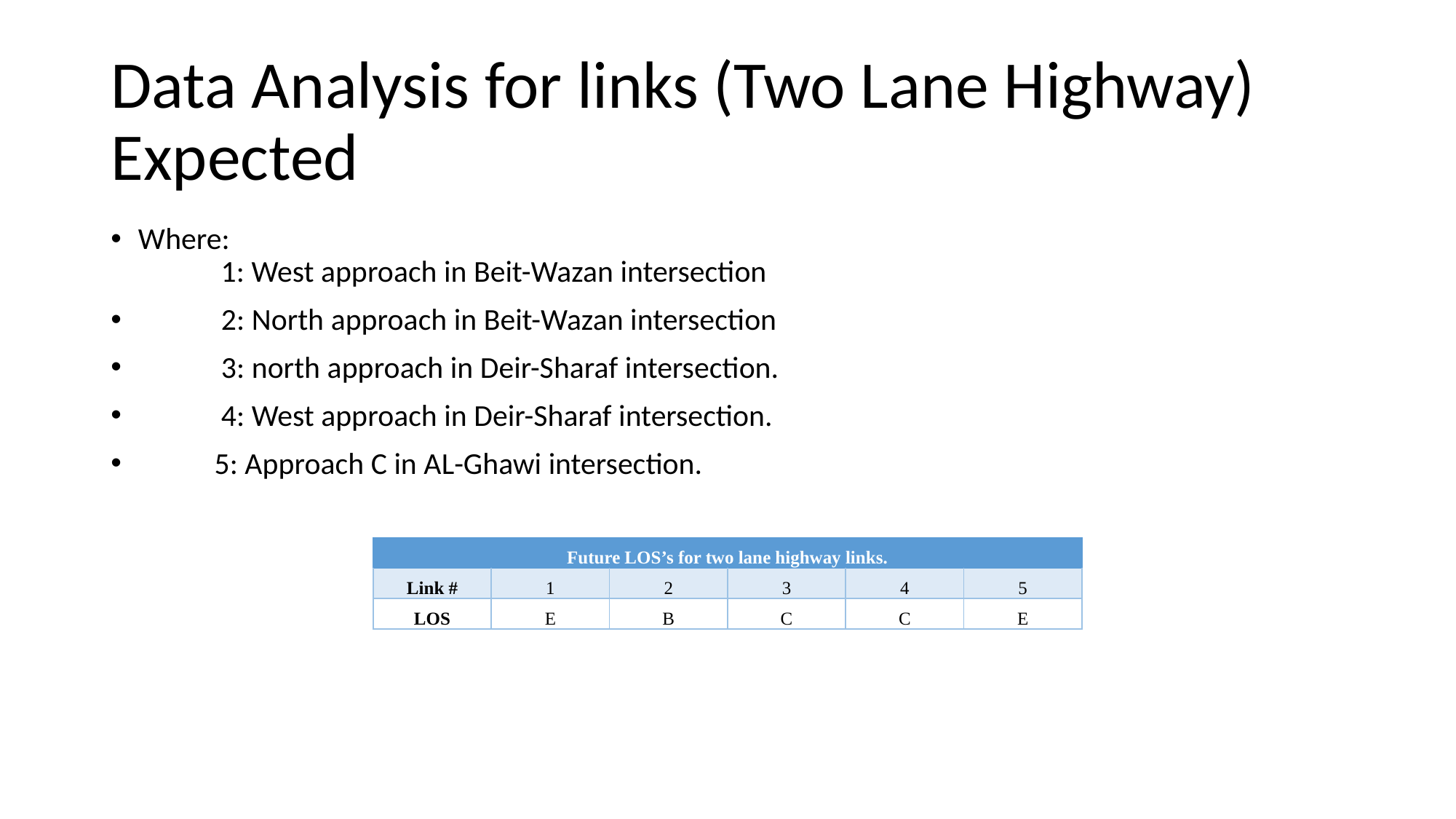

# Data Analysis for links (Two Lane Highway) Expected
Where:
            1: West approach in Beit-Wazan intersection
            2: North approach in Beit-Wazan intersection
            3: north approach in Deir-Sharaf intersection.
            4: West approach in Deir-Sharaf intersection.
           5: Approach C in AL-Ghawi intersection.

| Future LOS’s for two lane highway links. |  |  |  |  |  |
| --- | --- | --- | --- | --- | --- |
| Link # | 1 | 2 | 3 | 4 | 5 |
| LOS | E | B | C | C | E |